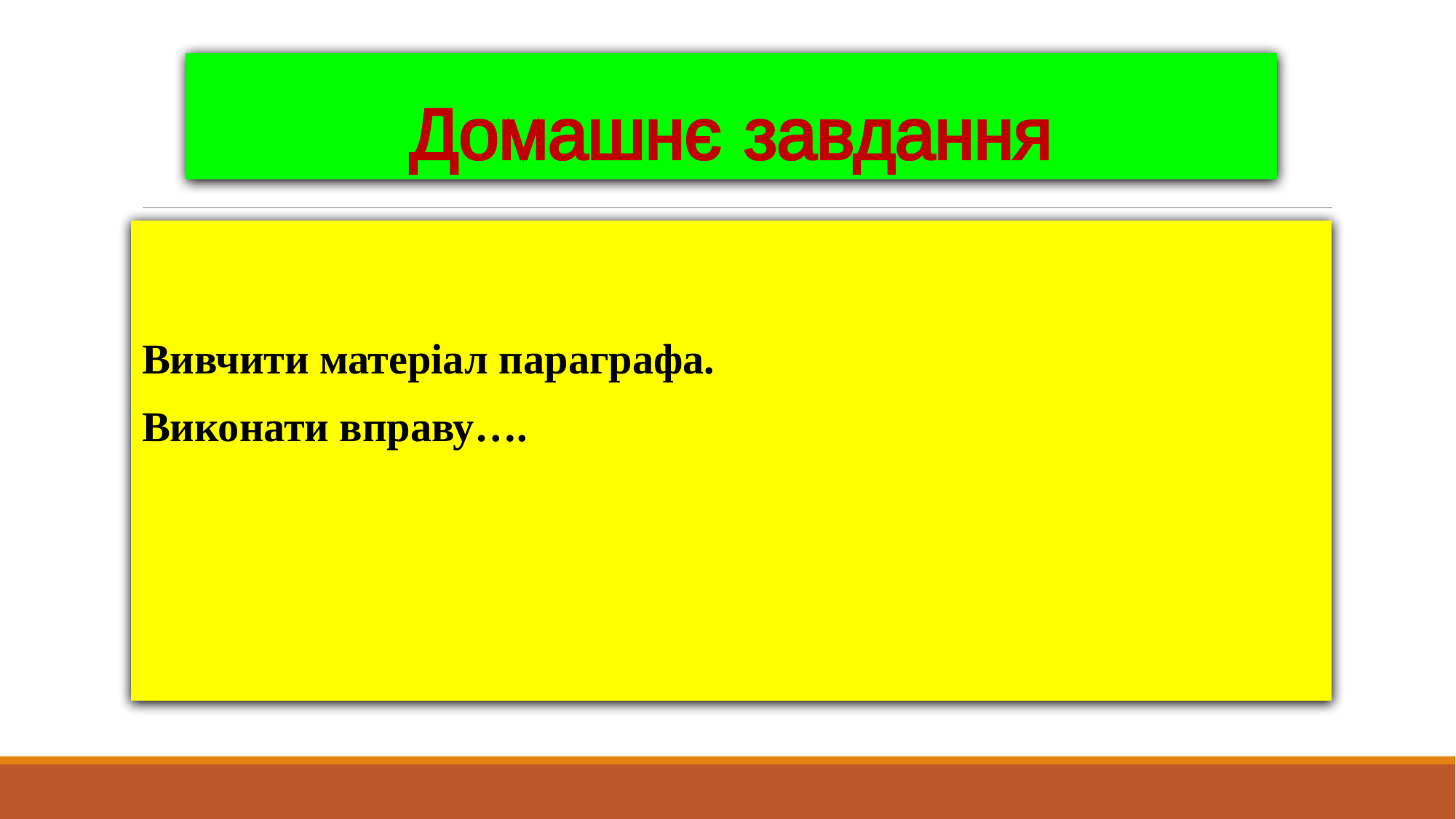

# Домашнє завдання

Вивчити матеріал параграфа.
Виконати вправу….